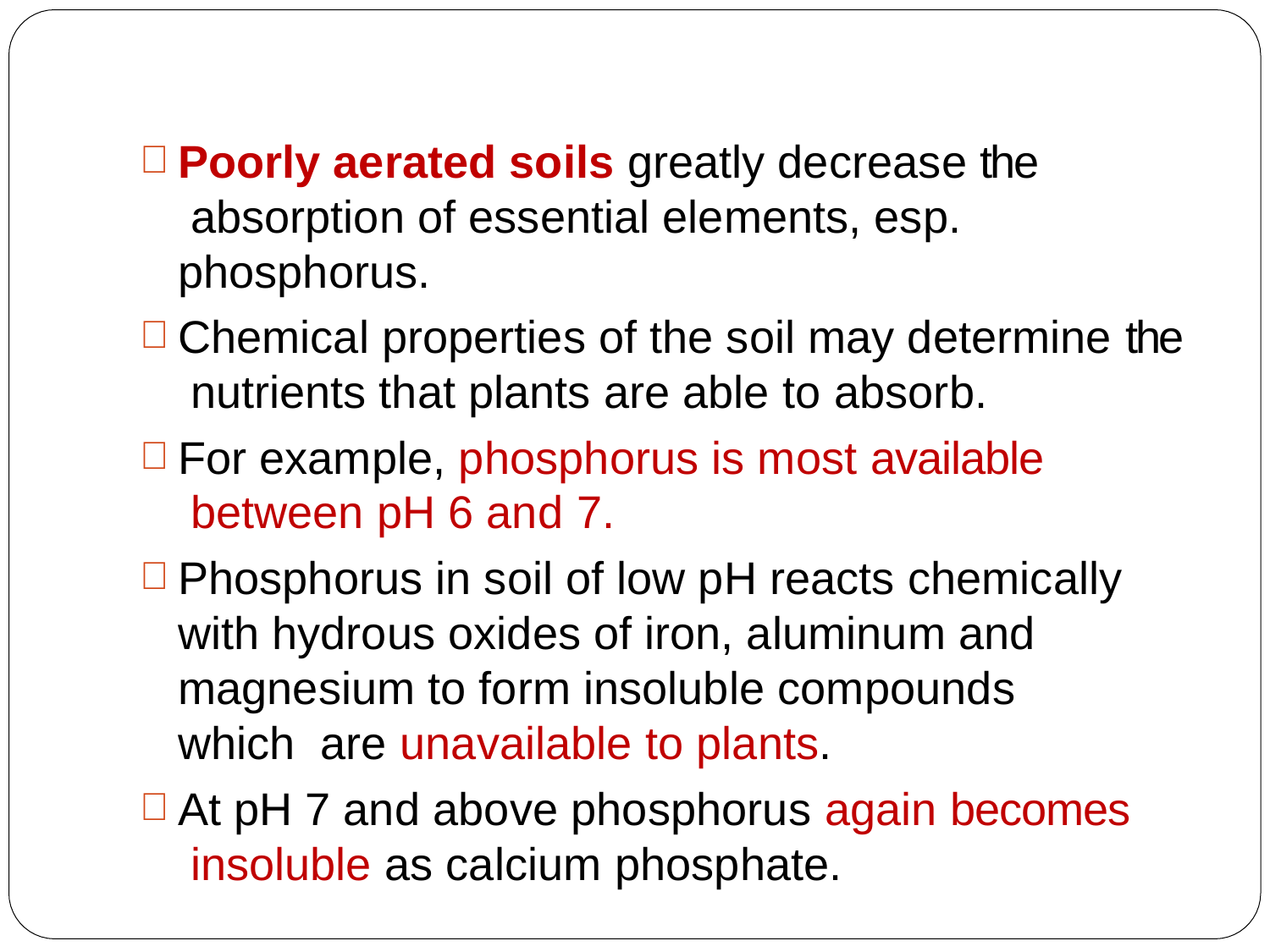

Poorly aerated soils greatly decrease the  absorption of essential elements, esp.  phosphorus.
Chemical properties of the soil may determine the  nutrients that plants are able to absorb.
For example, phosphorus is most available  between pH 6 and 7.
Phosphorus in soil of low pH reacts chemically  with hydrous oxides of iron, aluminum and  magnesium to form insoluble compounds which  are unavailable to plants.
At pH 7 and above phosphorus again becomes  insoluble as calcium phosphate.